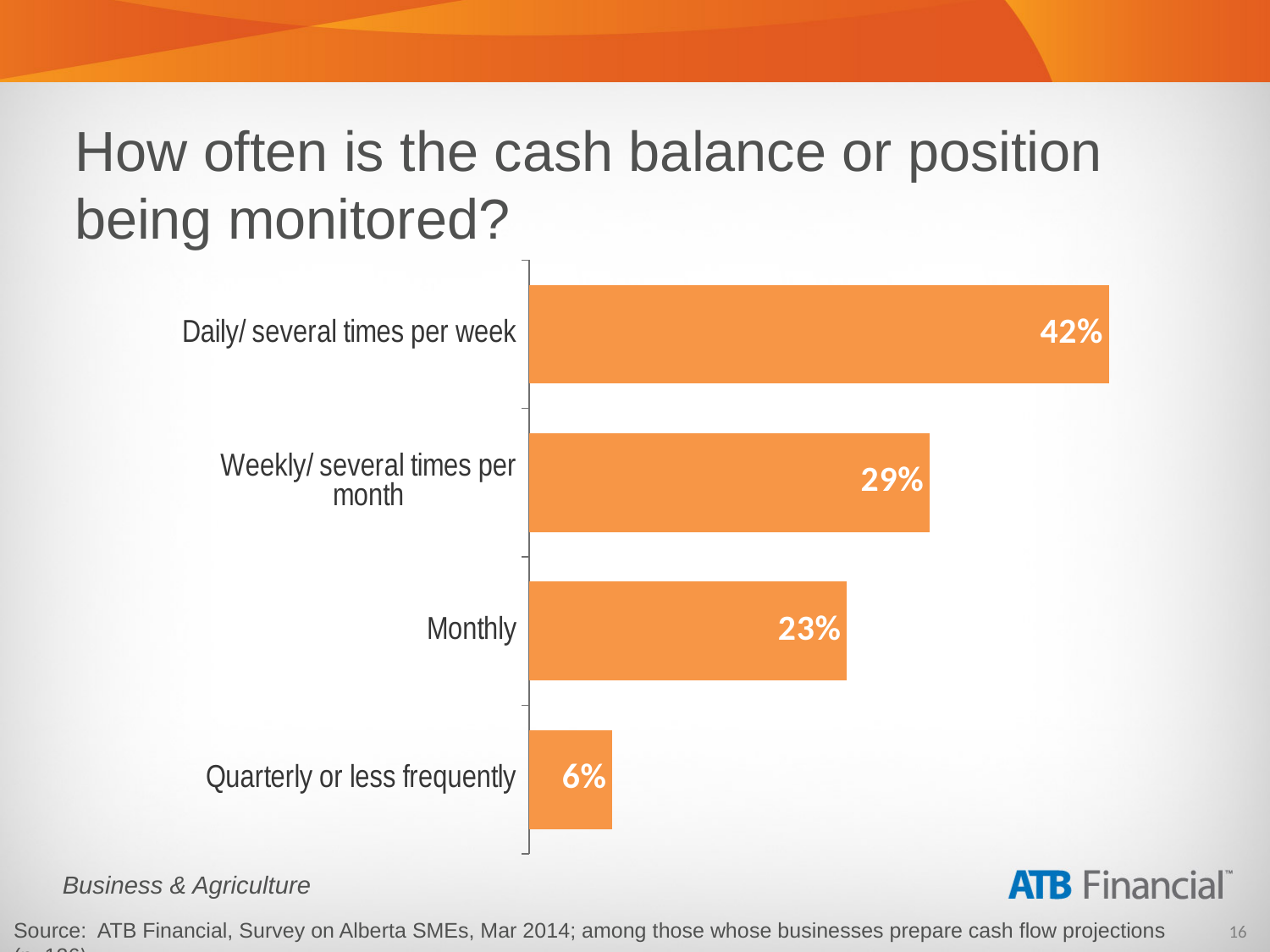

How often is the cash balance or position being monitored?

### Chart

| Category | Multiple Mentions |
|---|---|
| Quarterly or less frequently | 0.06000000000000003 |
| Monthly | 0.23 |
| Weekly/ several times per month | 0.2900000000000003 |
| Daily/ several times per week | 0.4200000000000003 |
Source:  ATB Financial, Survey on Alberta SMEs, Mar 2014; among those whose businesses prepare cash flow projections (n=126).